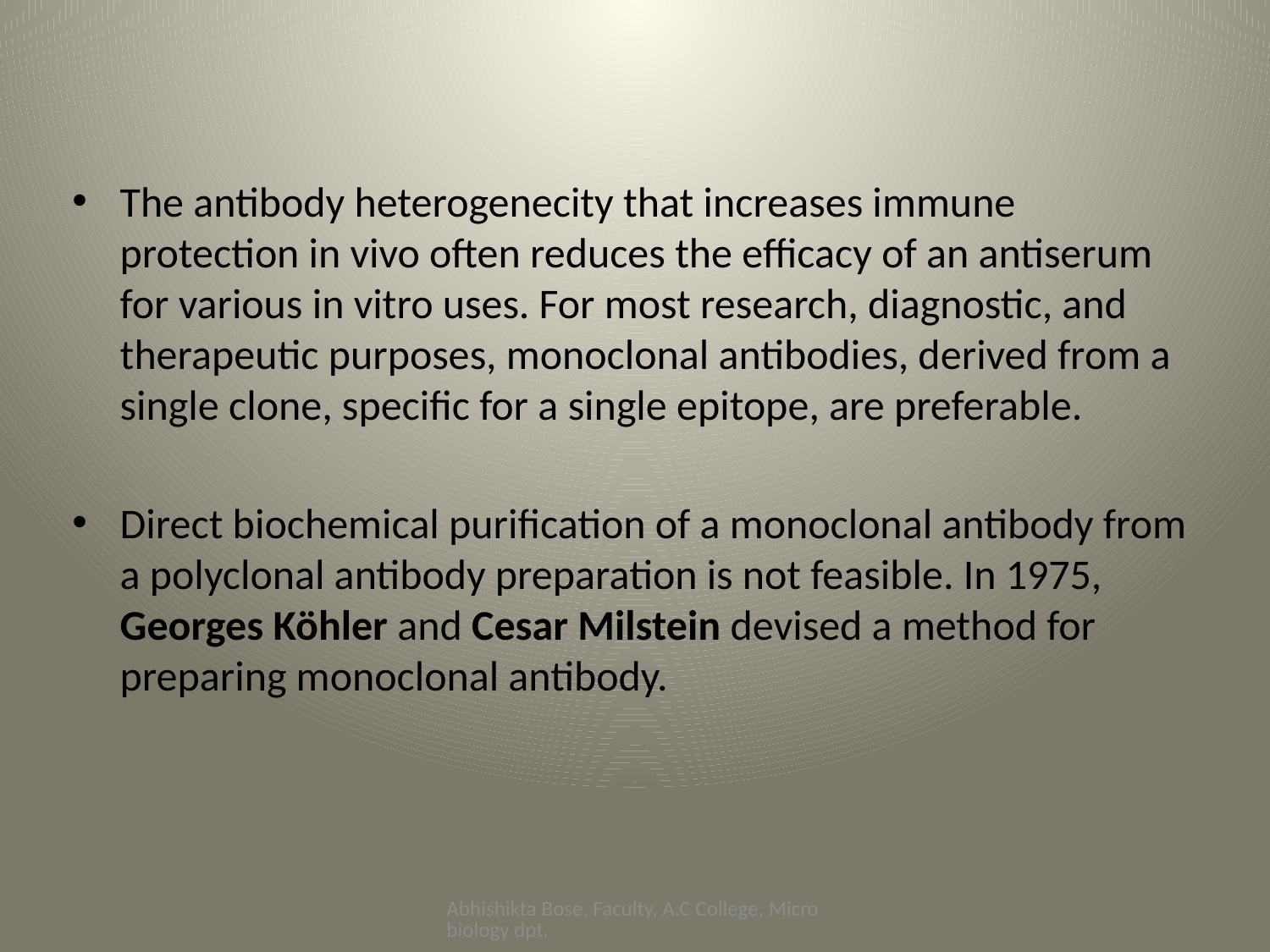

#
The antibody heterogenecity that increases immune protection in vivo often reduces the efficacy of an antiserum for various in vitro uses. For most research, diagnostic, and therapeutic purposes, monoclonal antibodies, derived from a single clone, specific for a single epitope, are preferable.

Direct biochemical purification of a monoclonal antibody from a polyclonal antibody preparation is not feasible. In 1975, Georges Köhler and Cesar Milstein devised a method for preparing monoclonal antibody.
Abhishikta Bose, Faculty, A.C College, Microbiology dpt.